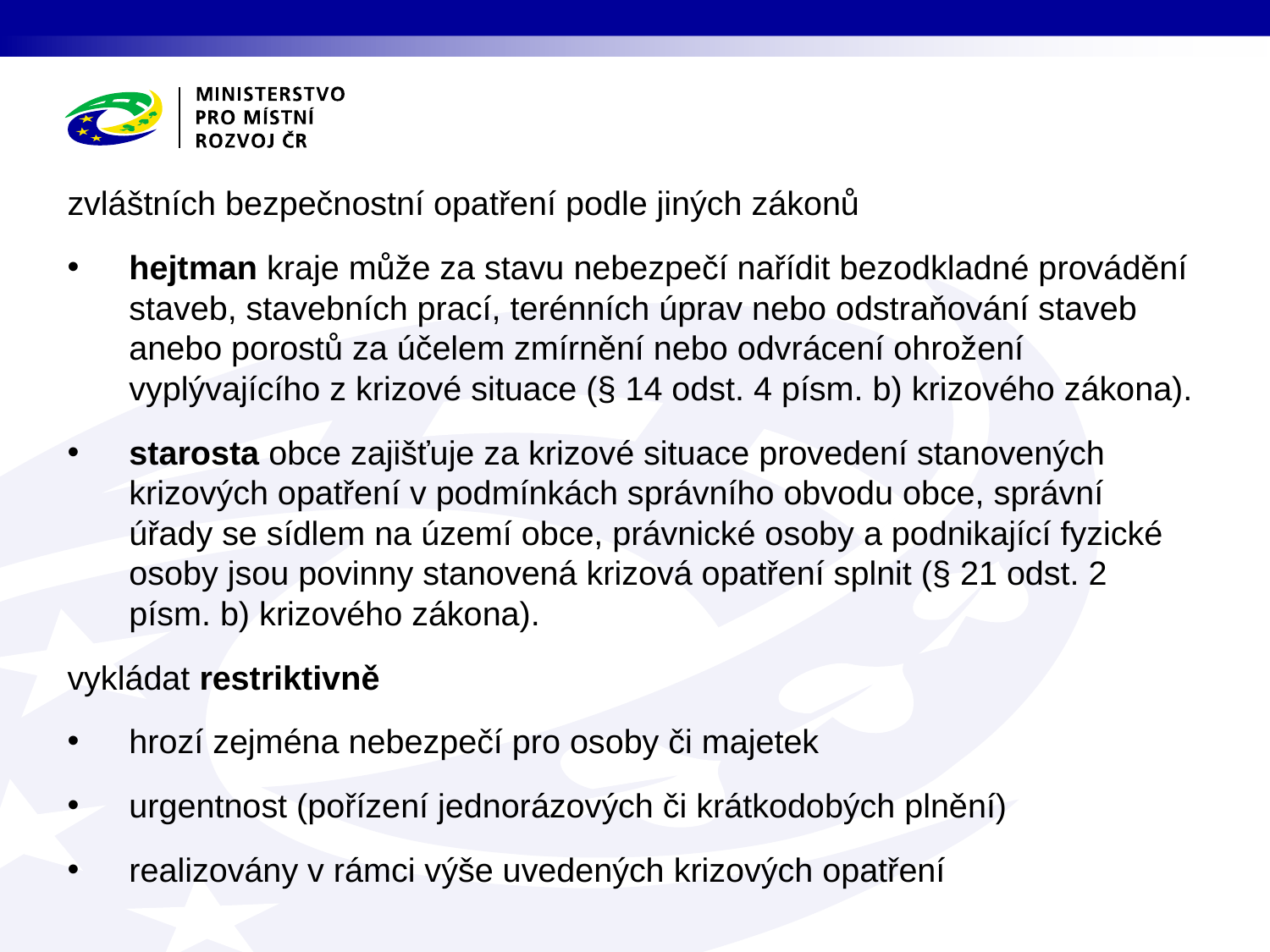

zvláštních bezpečnostní opatření podle jiných zákonů
hejtman kraje může za stavu nebezpečí nařídit bezodkladné provádění staveb, stavebních prací, terénních úprav nebo odstraňování staveb anebo porostů za účelem zmírnění nebo odvrácení ohrožení vyplývajícího z krizové situace (§ 14 odst. 4 písm. b) krizového zákona).
starosta obce zajišťuje za krizové situace provedení stanovených krizových opatření v podmínkách správního obvodu obce, správní úřady se sídlem na území obce, právnické osoby a podnikající fyzické osoby jsou povinny stanovená krizová opatření splnit (§ 21 odst. 2 písm. b) krizového zákona).
vykládat restriktivně
hrozí zejména nebezpečí pro osoby či majetek
urgentnost (pořízení jednorázových či krátkodobých plnění)
realizovány v rámci výše uvedených krizových opatření